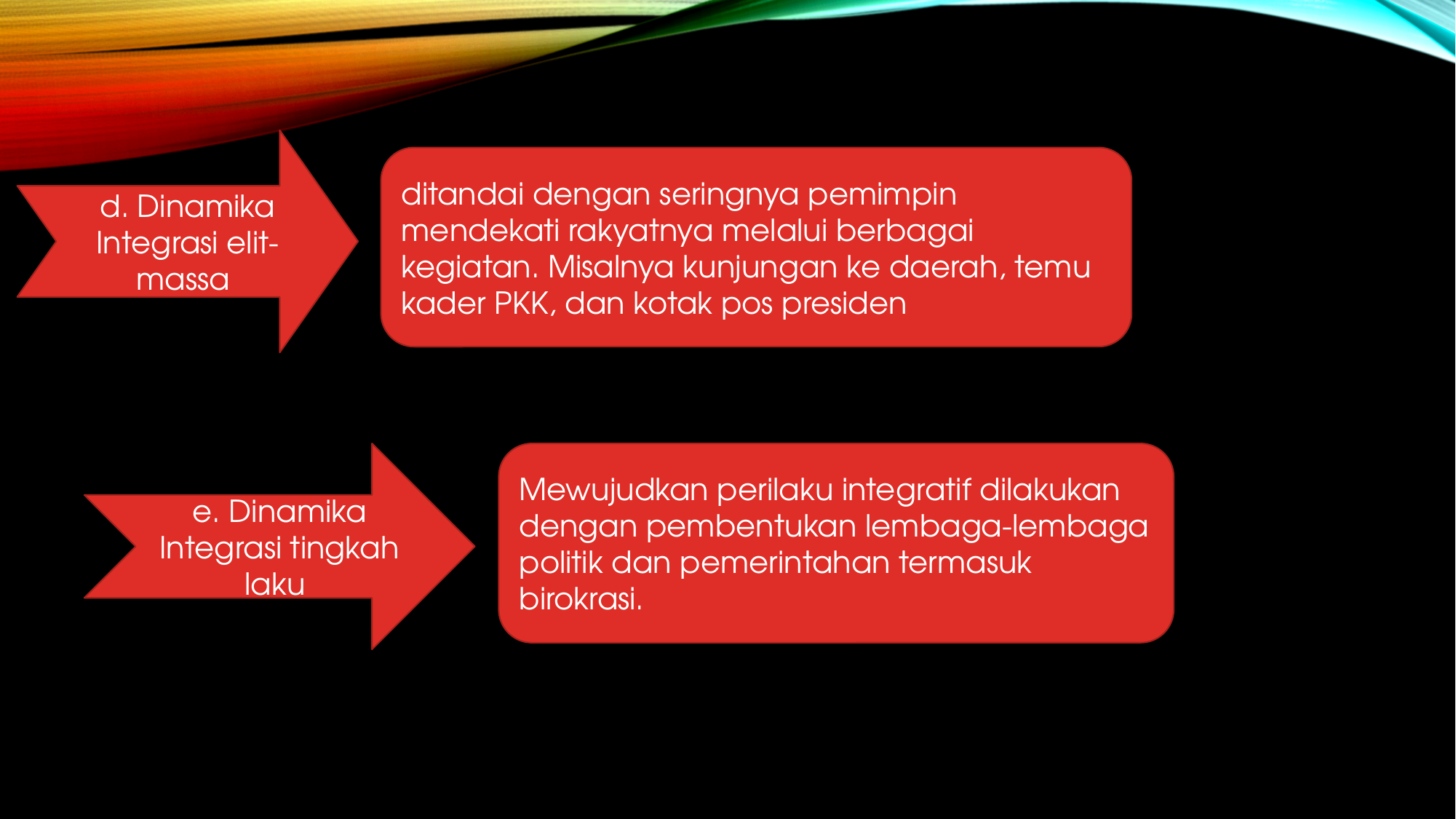

d. Dinamika Integrasi elit-massa
ditandai dengan seringnya pemimpin mendekati rakyatnya melalui berbagai kegiatan. Misalnya kunjungan ke daerah, temu kader PKK, dan kotak pos presiden
e. Dinamika Integrasi tingkah laku
Mewujudkan perilaku integratif dilakukan dengan pembentukan lembaga-lembaga politik dan pemerintahan termasuk birokrasi.